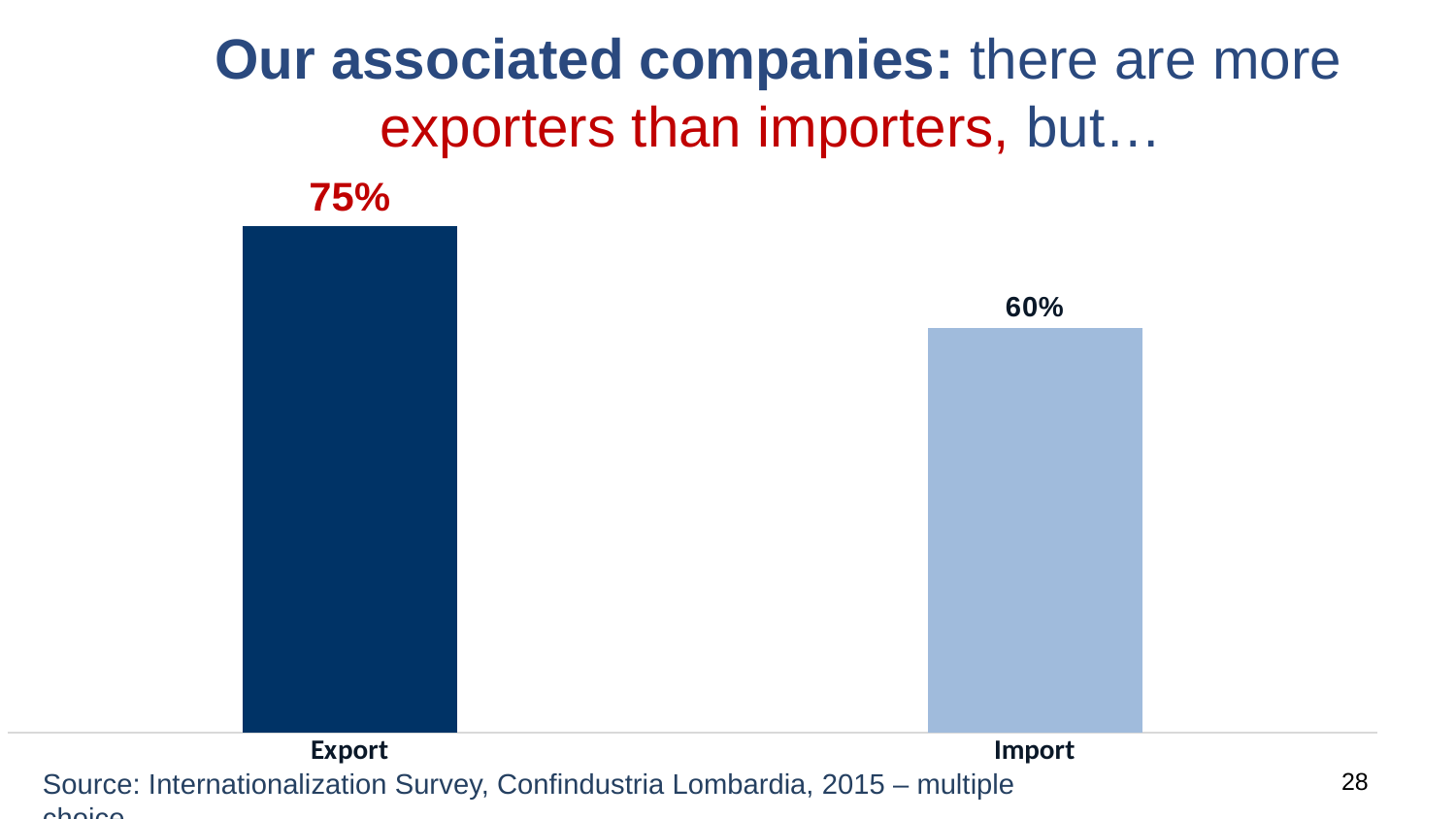

Our associated companies: there are more exporters than importers, but…

### Chart

| Category |  |
|---|---|
| Export | 0.752 |
| Import | 0.6 |
Source: Internationalization Survey, Confindustria Lombardia, 2015 – multiple choice
28